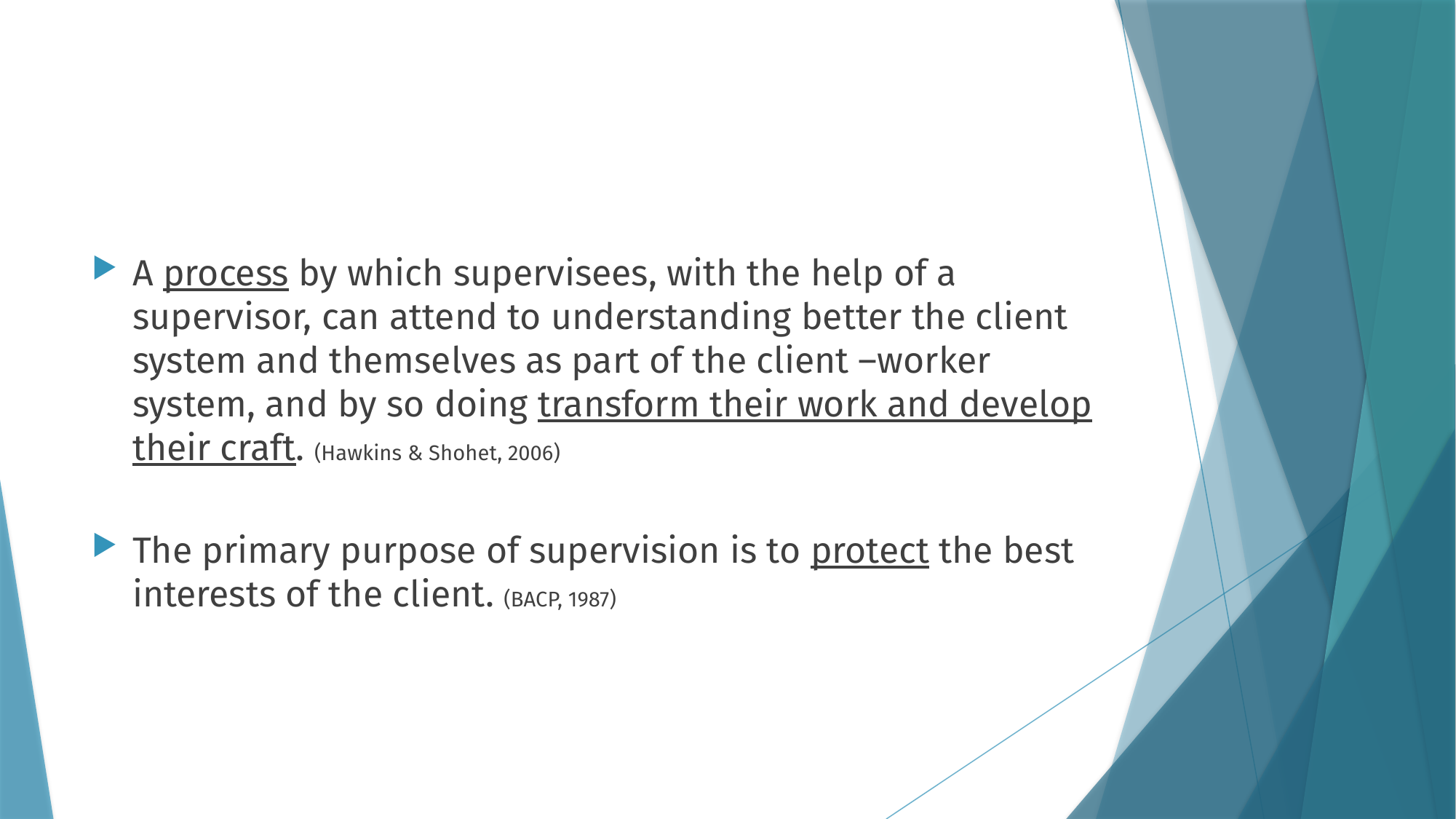

A process by which supervisees, with the help of a supervisor, can attend to understanding better the client system and themselves as part of the client –worker system, and by so doing transform their work and develop their craft. (Hawkins & Shohet, 2006)
The primary purpose of supervision is to protect the best interests of the client. (BACP, 1987)